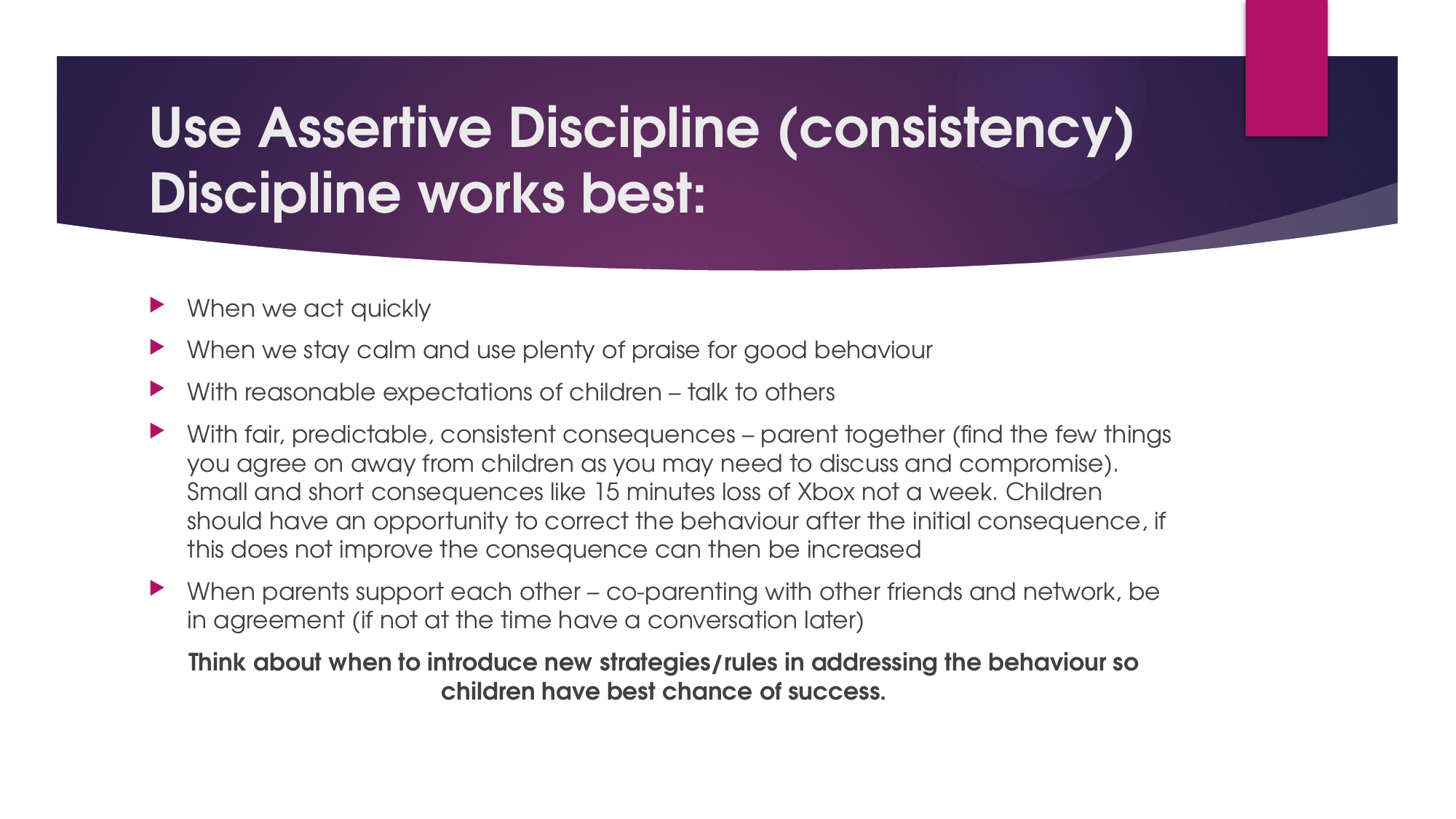

# Use Assertive Discipline (consistency) Discipline works best:
When we act quickly
When we stay calm and use plenty of praise for good behaviour
With reasonable expectations of children – talk to others
With fair, predictable, consistent consequences – parent together (find the few things you agree on away from children as you may need to discuss and compromise). Small and short consequences like 15 minutes loss of Xbox not a week. Children should have an opportunity to correct the behaviour after the initial consequence, if this does not improve the consequence can then be increased
When parents support each other – co-parenting with other friends and network, be in agreement (if not at the time have a conversation later)
Think about when to introduce new strategies/rules in addressing the behaviour so children have best chance of success.